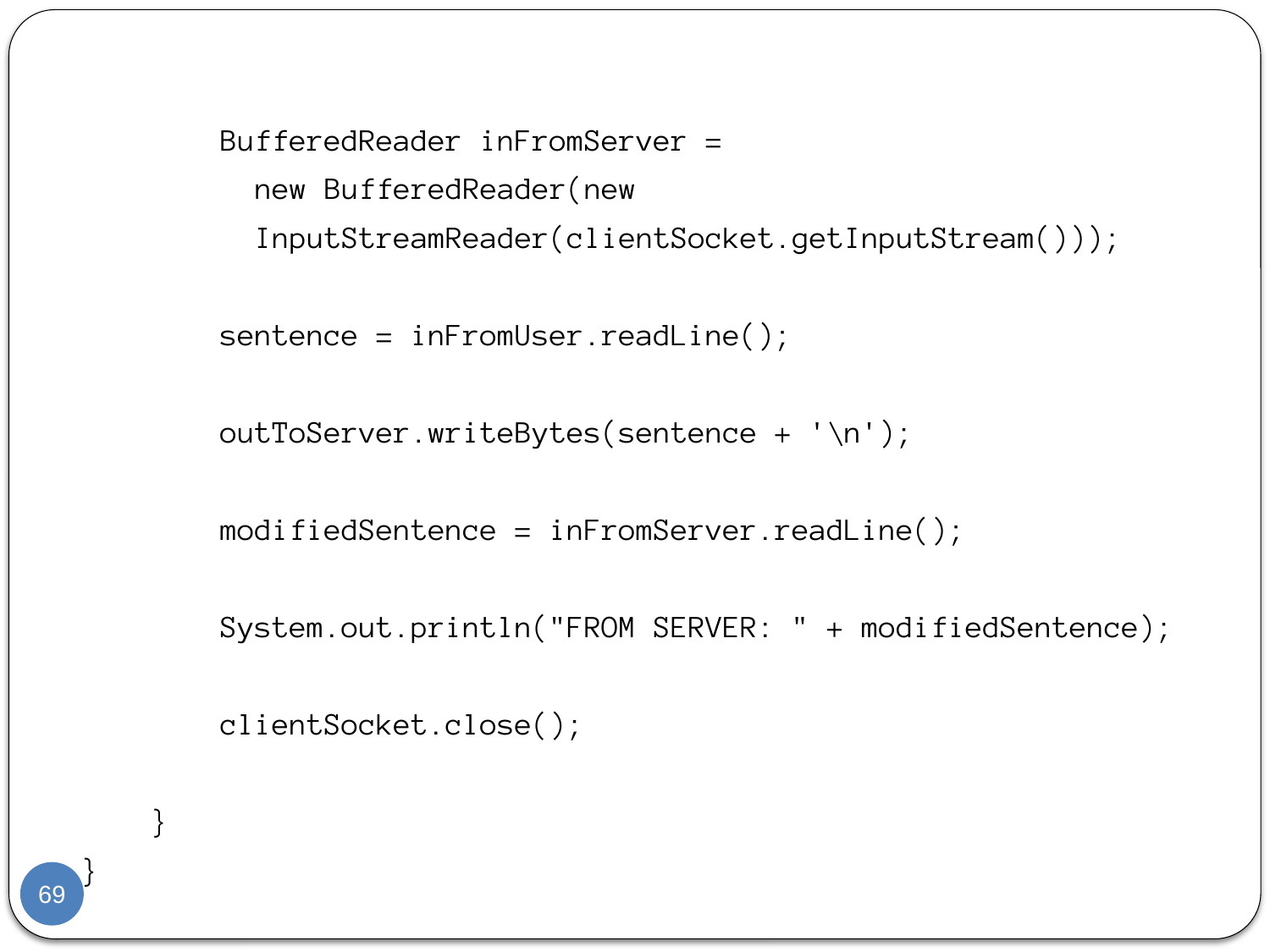

BufferedReader inFromServer =
          new BufferedReader(new
          InputStreamReader(clientSocket.getInputStream()));

        sentence = inFromUser.readLine();

        outToServer.writeBytes(sentence + '\n');

        modifiedSentence = inFromServer.readLine();

        System.out.println("FROM SERVER: " + modifiedSentence);

        clientSocket.close();

    }
}
69